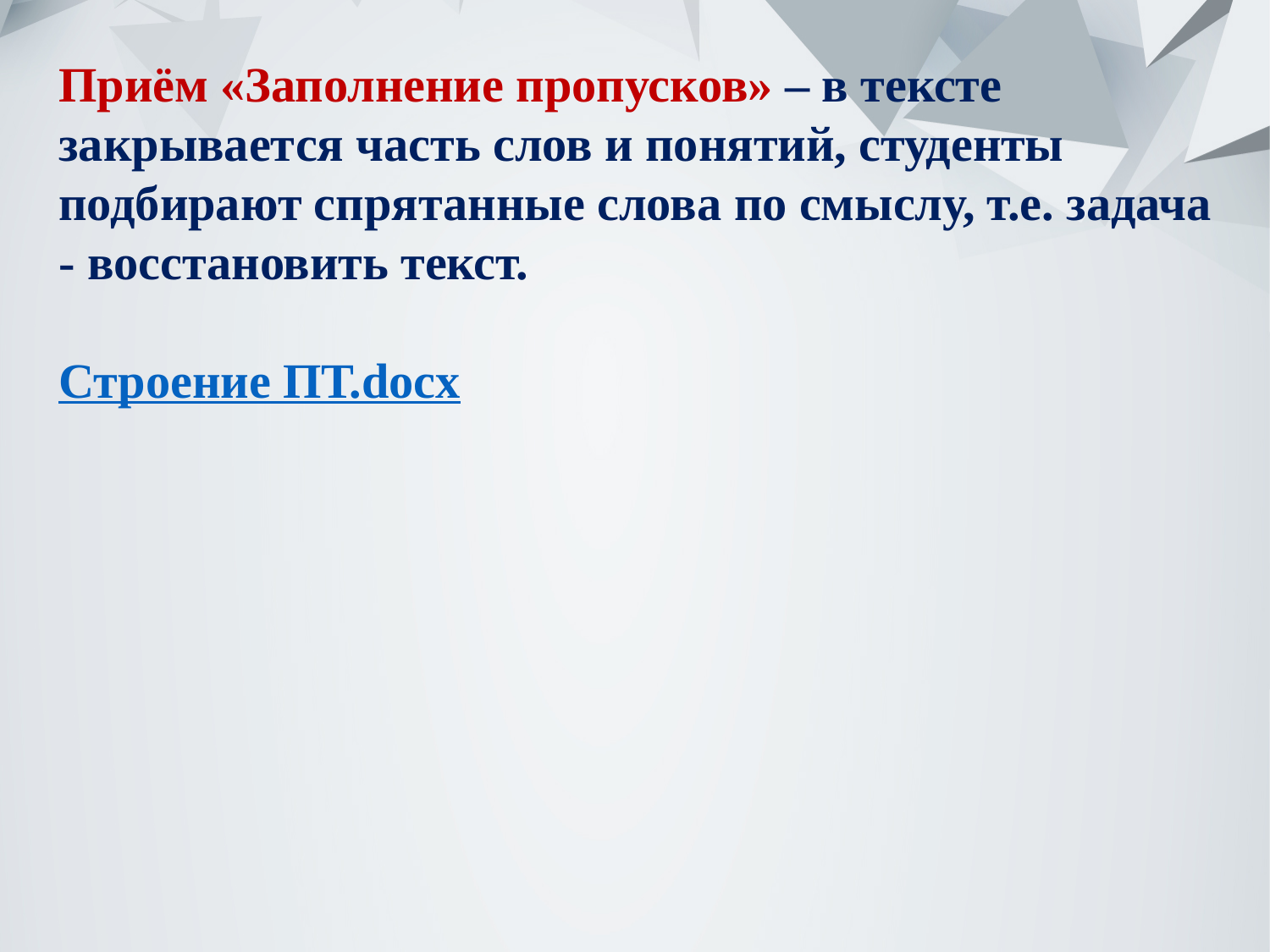

Приём «Заполнение пропусков» – в тексте закрывается часть слов и понятий, студенты подбирают спрятанные слова по смыслу, т.е. задача - восстановить текст.

Строение ПТ.docx